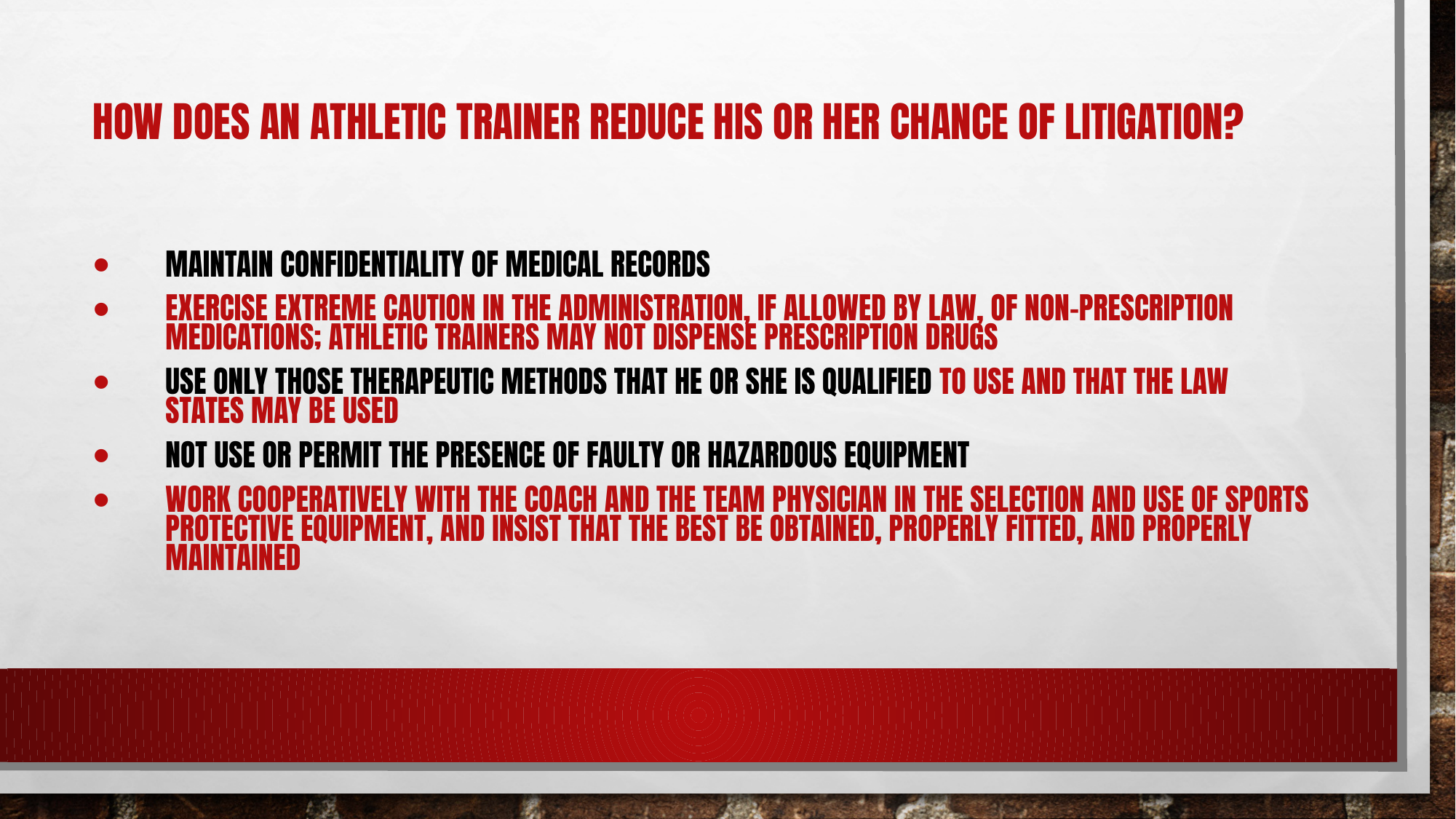

# How does an athletic trainer reduce his or her chance of litigation?
maintain confidentiality of medical records
exercise extreme caution in the administration, if allowed by law, of non-prescription medications; athletic trainers may not dispense prescription drugs
use only those therapeutic methods that he or she is qualified to use and that the law states may be used
not use or permit the presence of faulty or hazardous equipment
work cooperatively with the coach and the team physician in the selection and use of sports protective equipment, and insist that the best be obtained, properly fitted, and properly maintained